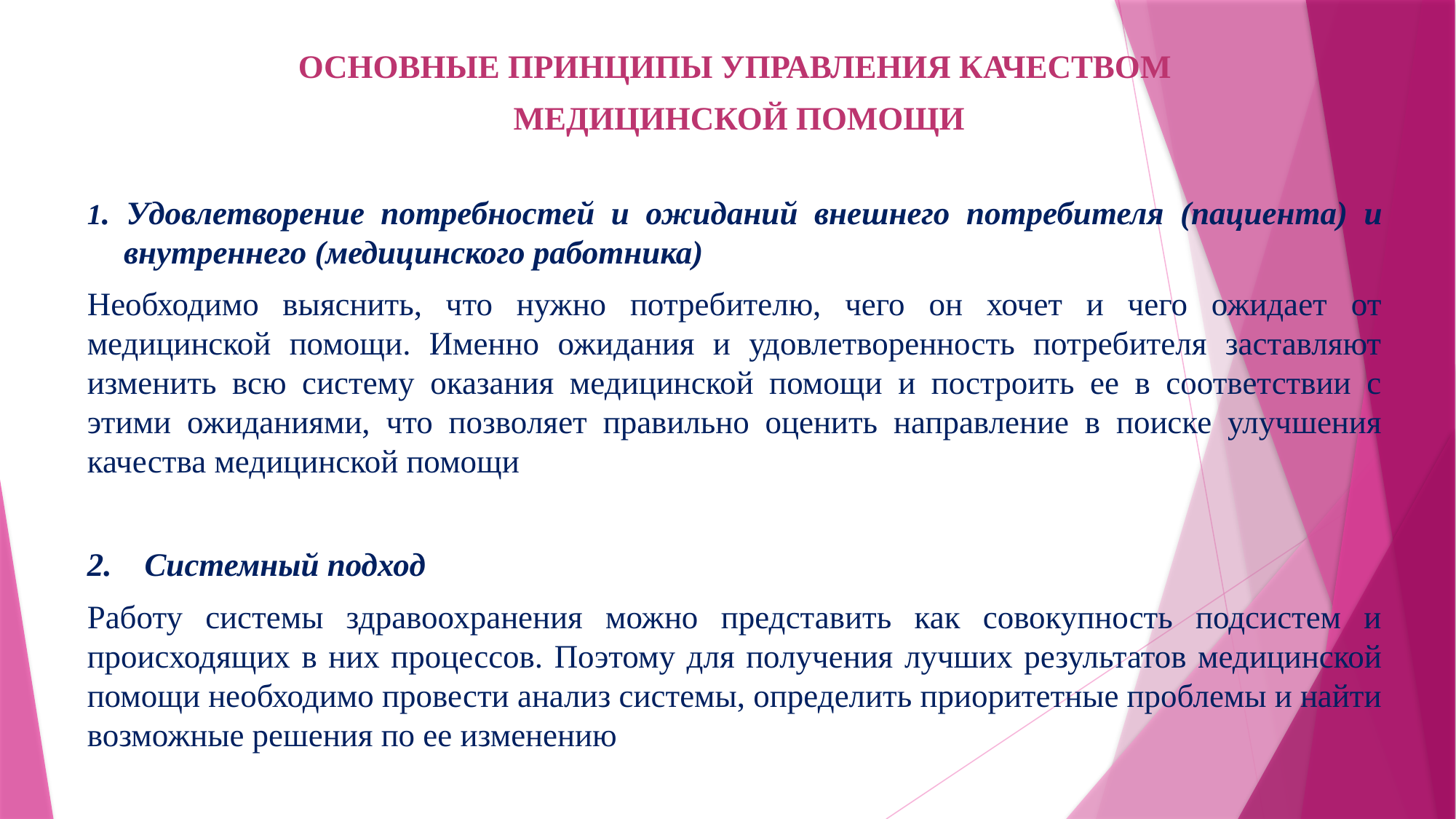

ОСНОВНЫЕ ПРИНЦИПЫ УПРАВЛЕНИЯ КАЧЕСТВОМ
 МЕДИЦИНСКОЙ ПОМОЩИ

1. Удовлетворение потребностей и ожиданий внешнего потребителя (пациента) и внутреннего (медицинского работника)
Необходимо выяснить, что нужно потребителю, чего он хочет и чего ожидает от медицинской помощи. Именно ожидания и удовлетворенность потребителя заставляют изменить всю систему оказания медицинской помощи и построить ее в соответствии с этими ожиданиями, что позволяет правильно оценить направление в поиске улучшения качества медицинской помощи

2.    Системный подход
Работу системы здравоохранения можно представить как совокупность подсистем и происходящих в них процессов. Поэтому для получения лучших результатов медицинской помощи необходимо провести анализ системы, определить приоритетные проблемы и найти возможные решения по ее изменению